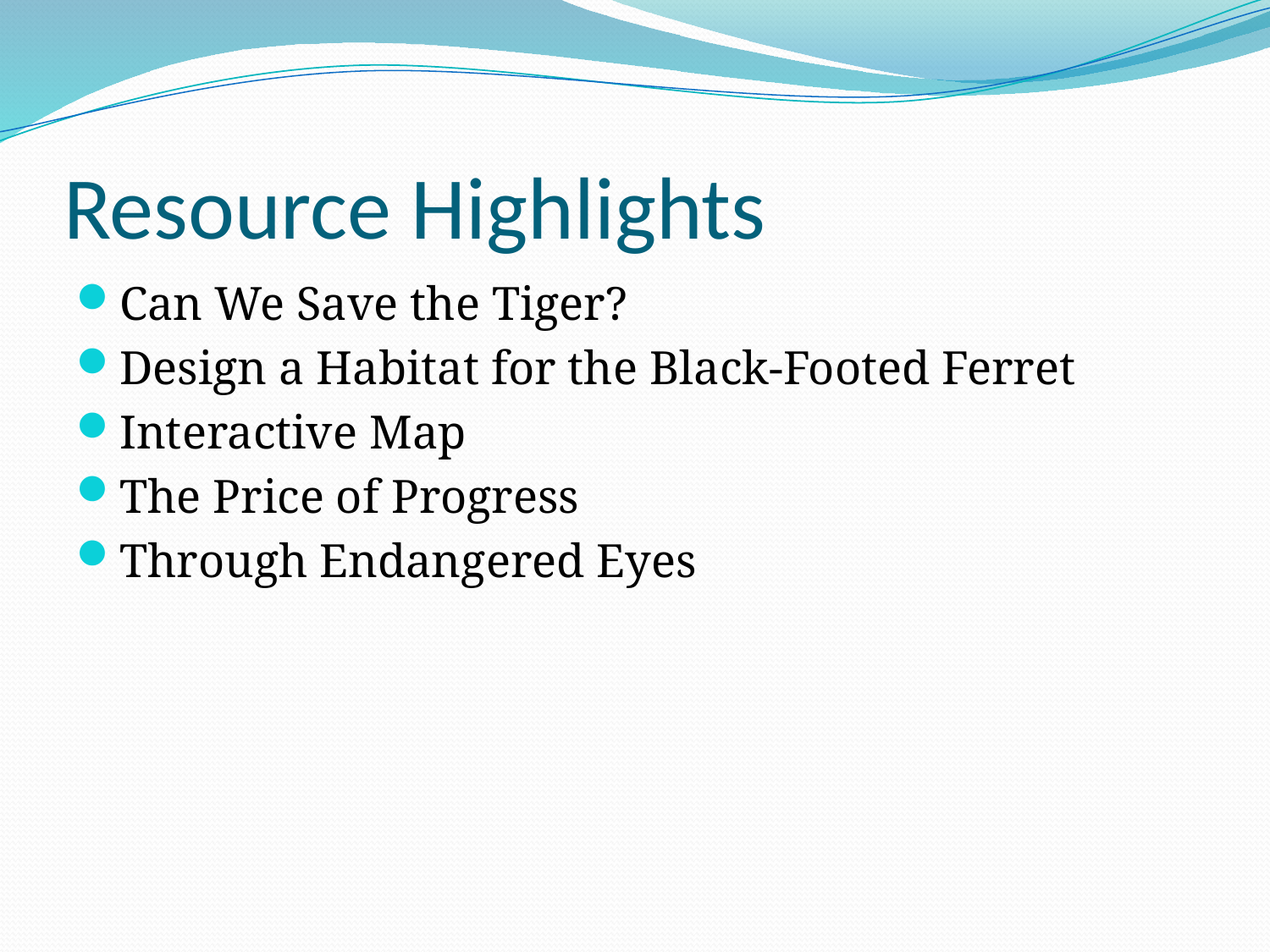

# Resource Highlights
Can We Save the Tiger?
Design a Habitat for the Black-Footed Ferret
Interactive Map
The Price of Progress
Through Endangered Eyes